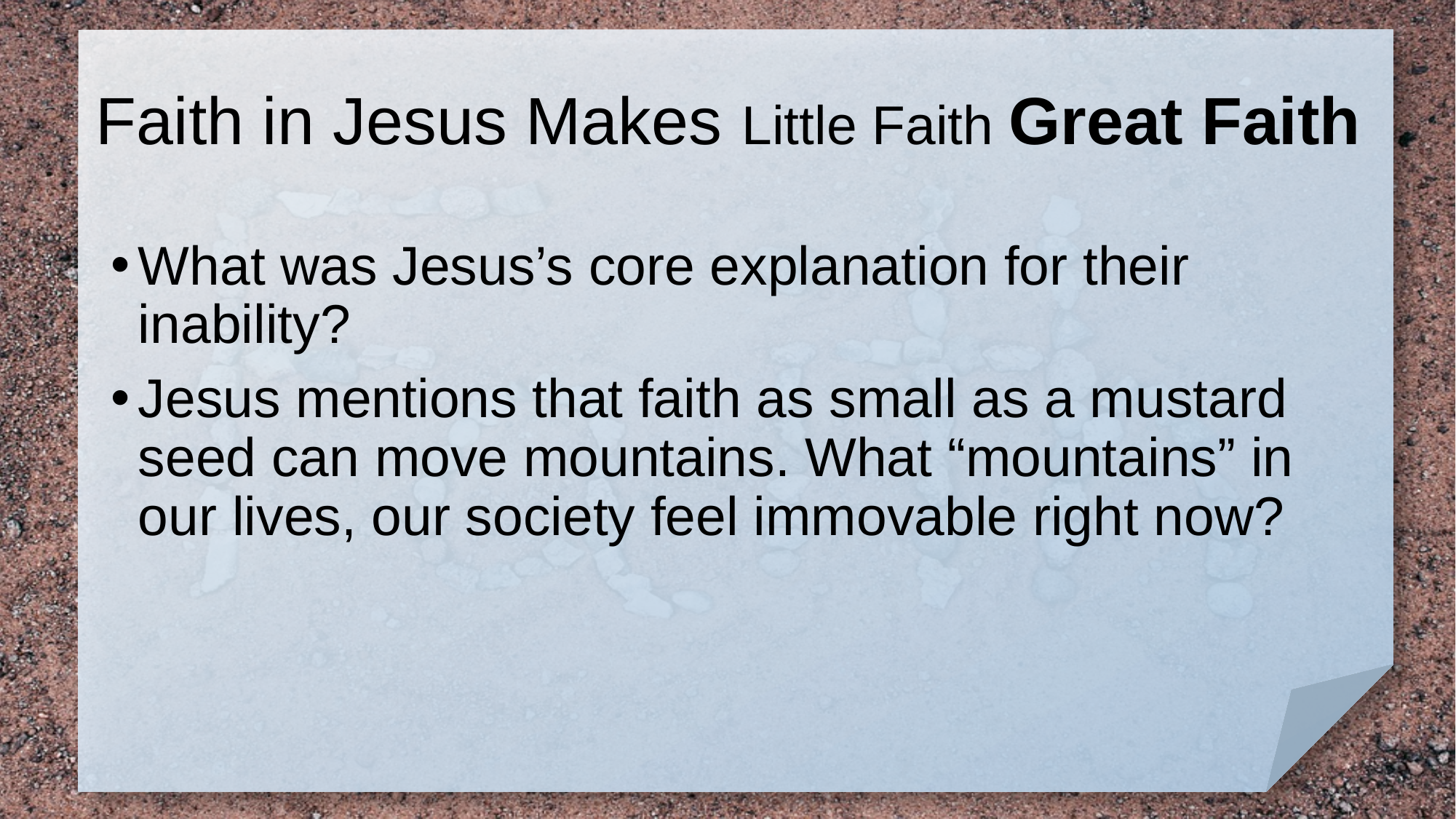

# Faith in Jesus Makes Little Faith Great Faith
What was Jesus’s core explanation for their inability?
Jesus mentions that faith as small as a mustard seed can move mountains. What “mountains” in our lives, our society feel immovable right now?